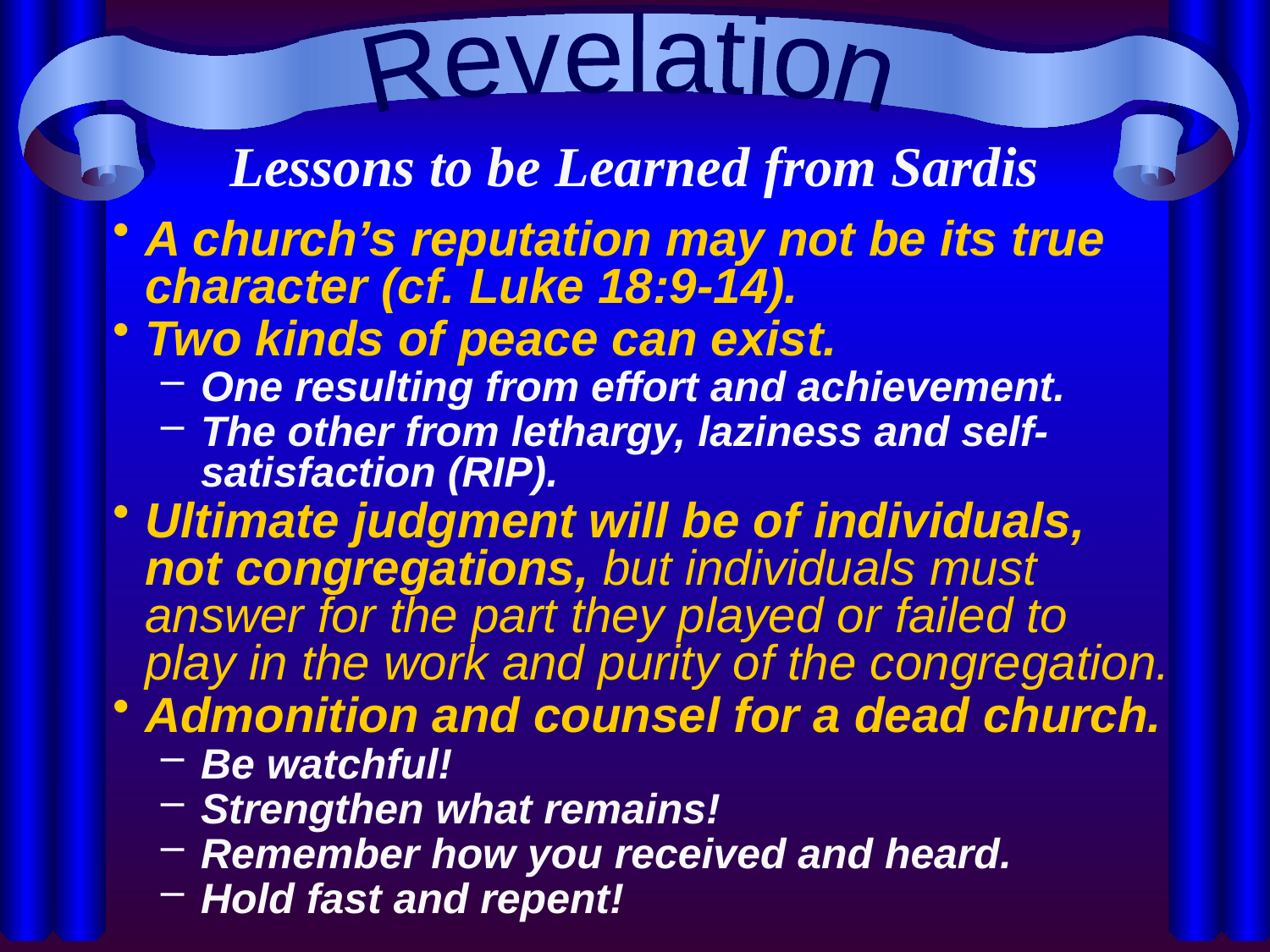

Revelation
# Lessons to be Learned from Sardis
A church’s reputation may not be its true character (cf. Luke 18:9-14).
Two kinds of peace can exist.
One resulting from effort and achievement.
The other from lethargy, laziness and self-satisfaction (RIP).
Ultimate judgment will be of individuals, not congregations, but individuals must answer for the part they played or failed to play in the work and purity of the congregation.
Admonition and counsel for a dead church.
Be watchful!
Strengthen what remains!
Remember how you received and heard.
Hold fast and repent!